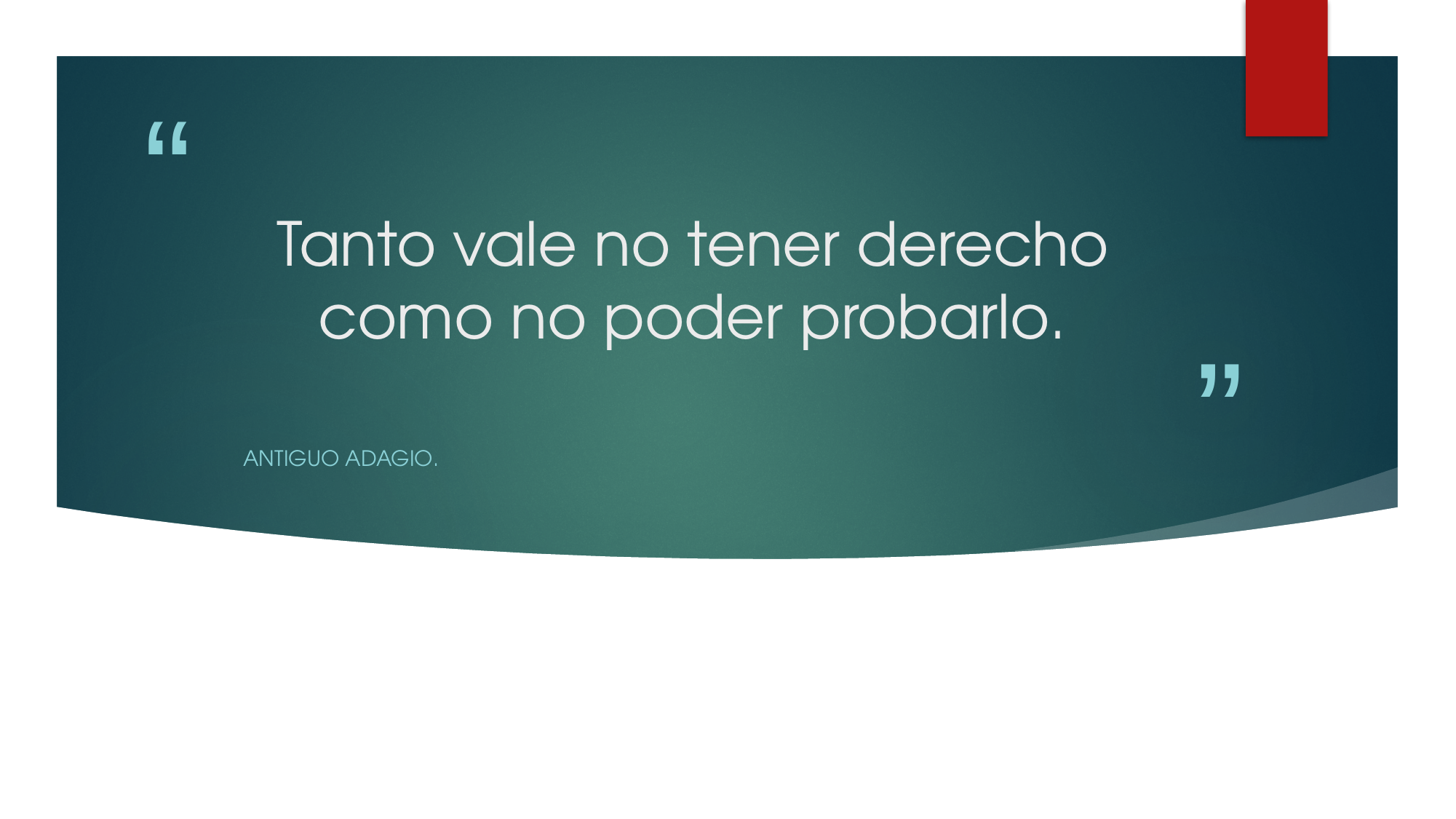

# Tanto vale no tener derecho como no poder probarlo.
Antiguo Adagio.